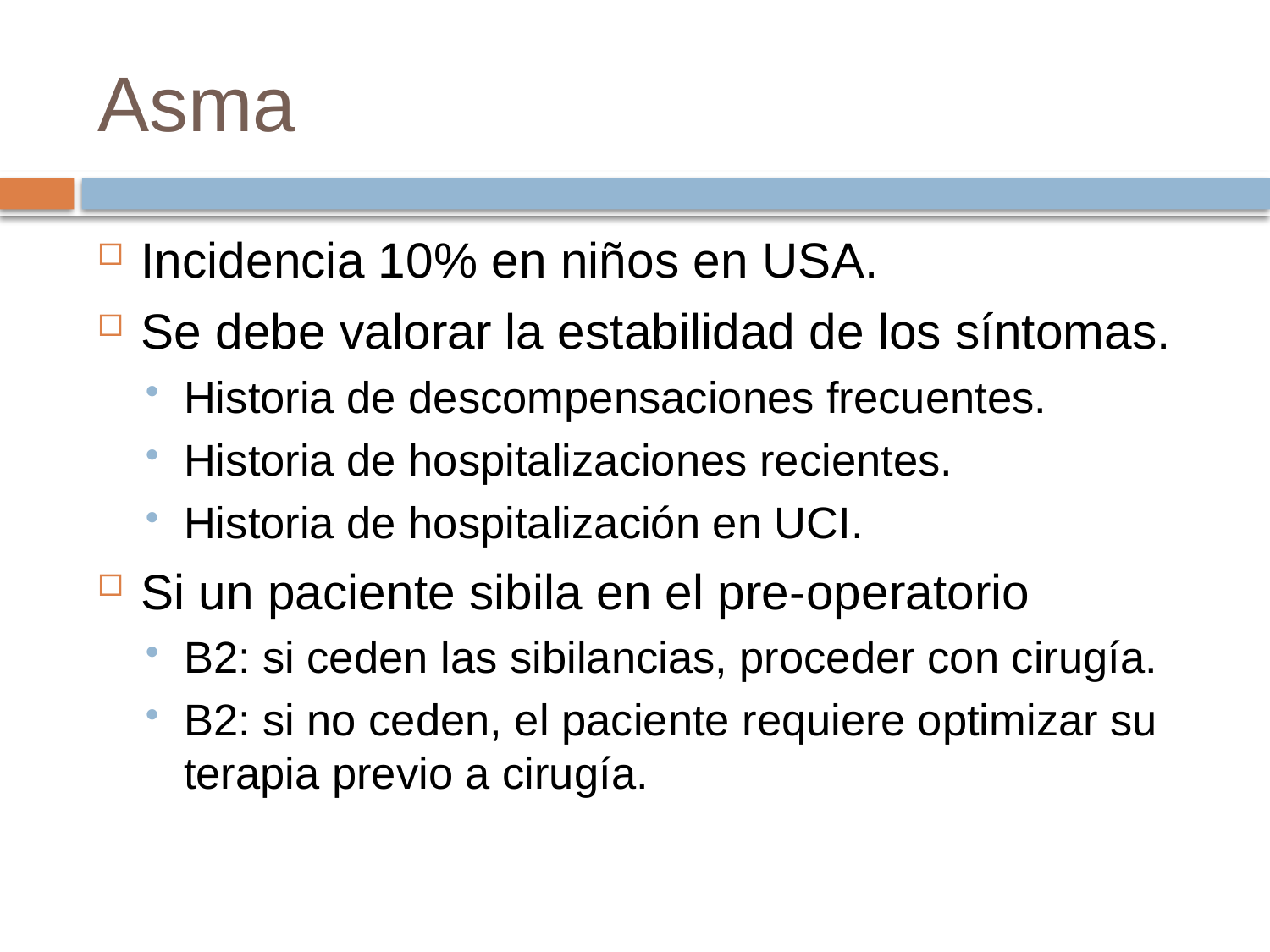

# Asma
Incidencia 10% en niños en USA.
Se debe valorar la estabilidad de los síntomas.
Historia de descompensaciones frecuentes.
Historia de hospitalizaciones recientes.
Historia de hospitalización en UCI.
Si un paciente sibila en el pre-operatorio
B2: si ceden las sibilancias, proceder con cirugía.
B2: si no ceden, el paciente requiere optimizar su terapia previo a cirugía.